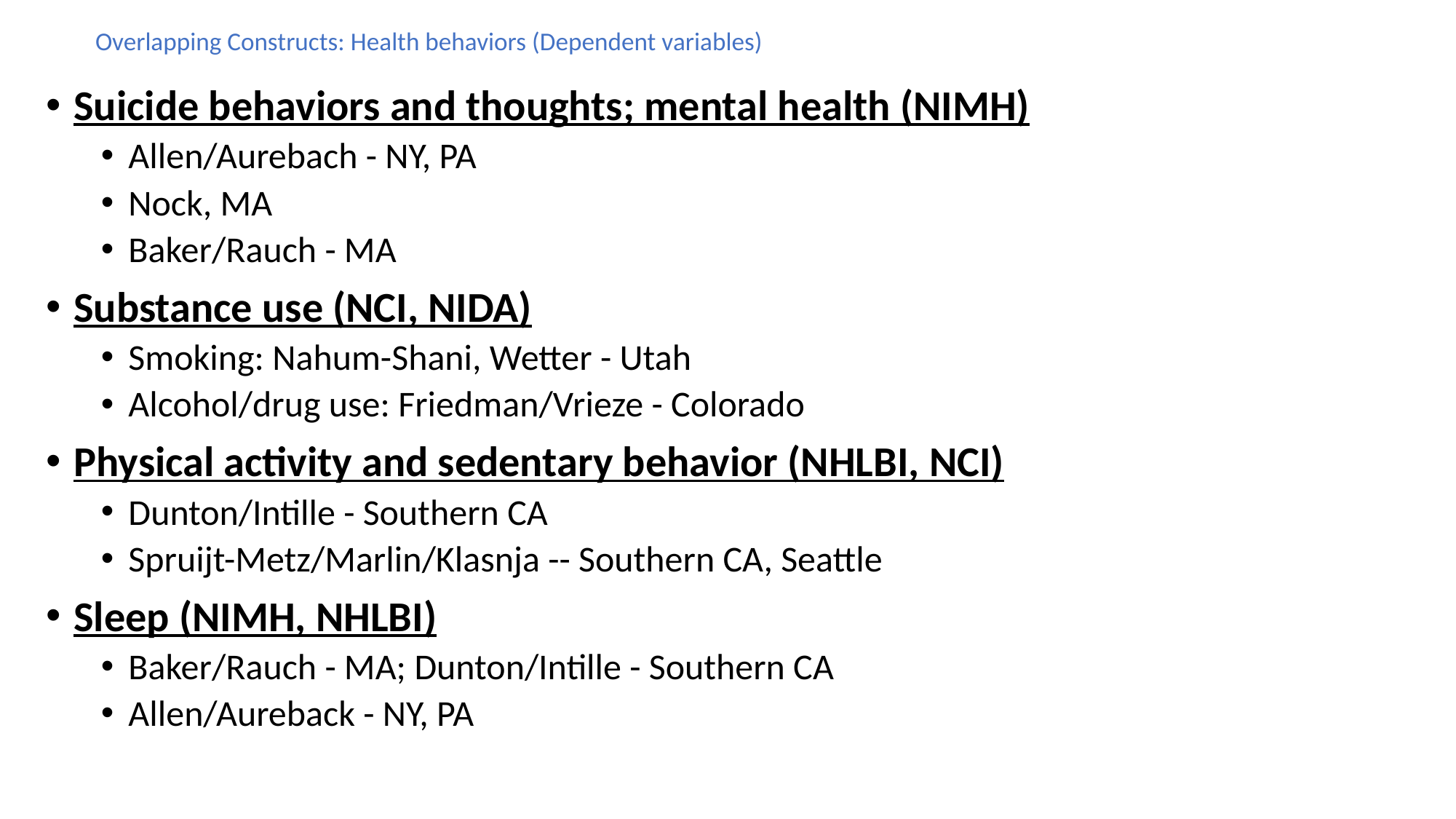

# Overlapping Constructs: Health behaviors (Dependent variables)
Suicide behaviors and thoughts; mental health (NIMH)
Allen/Aurebach - NY, PA
Nock, MA
Baker/Rauch - MA
Substance use (NCI, NIDA)
Smoking: Nahum-Shani, Wetter - Utah
Alcohol/drug use: Friedman/Vrieze - Colorado
Physical activity and sedentary behavior (NHLBI, NCI)
Dunton/Intille - Southern CA
Spruijt-Metz/Marlin/Klasnja -- Southern CA, Seattle
Sleep (NIMH, NHLBI)
Baker/Rauch - MA; Dunton/Intille - Southern CA
Allen/Aureback - NY, PA